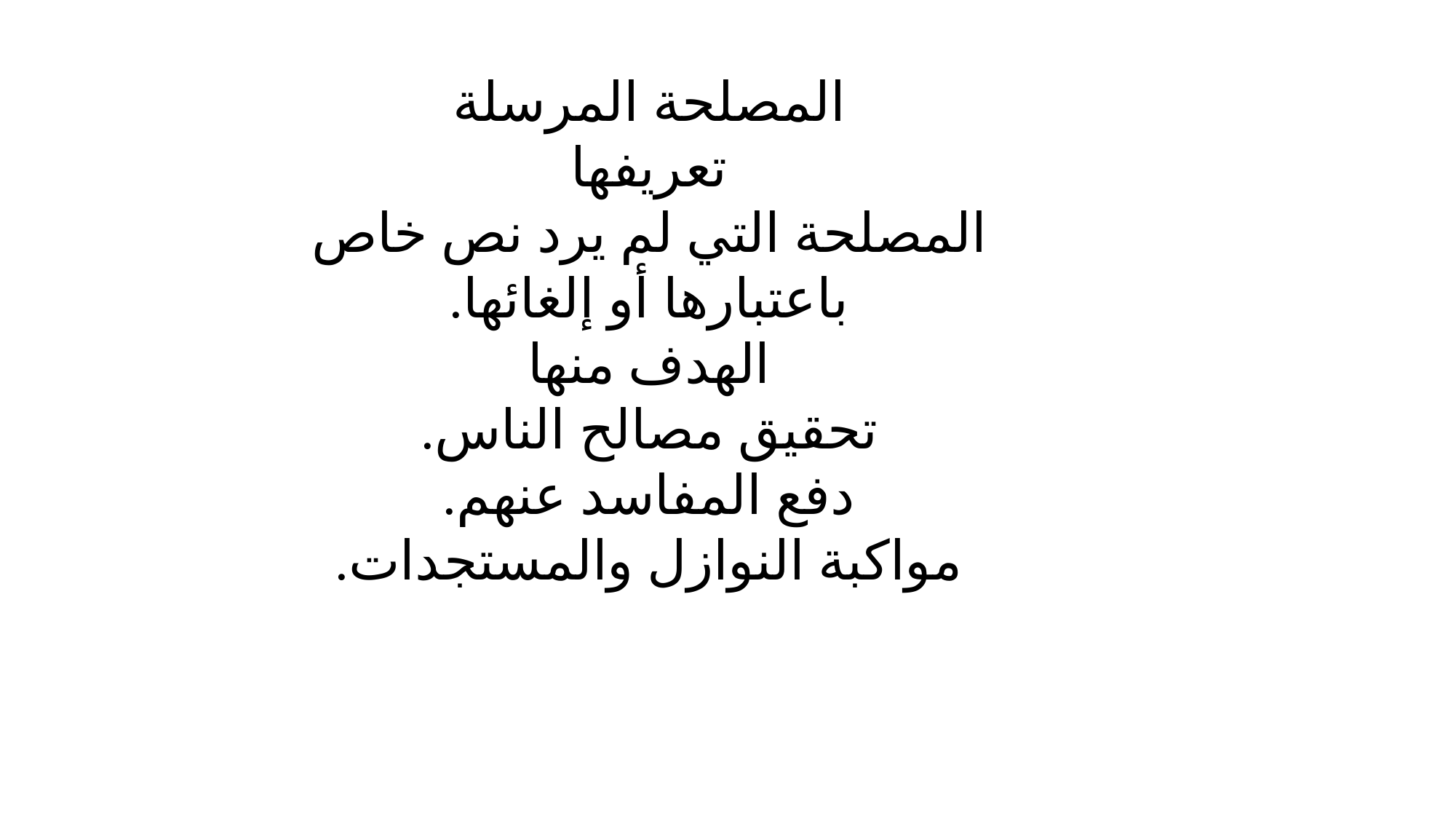

المصلحة المرسلة
تعريفها
المصلحة التي لم يرد نص خاص باعتبارها أو إلغائها.
الهدف منها
تحقيق مصالح الناس.
دفع المفاسد عنهم.
مواكبة النوازل والمستجدات.